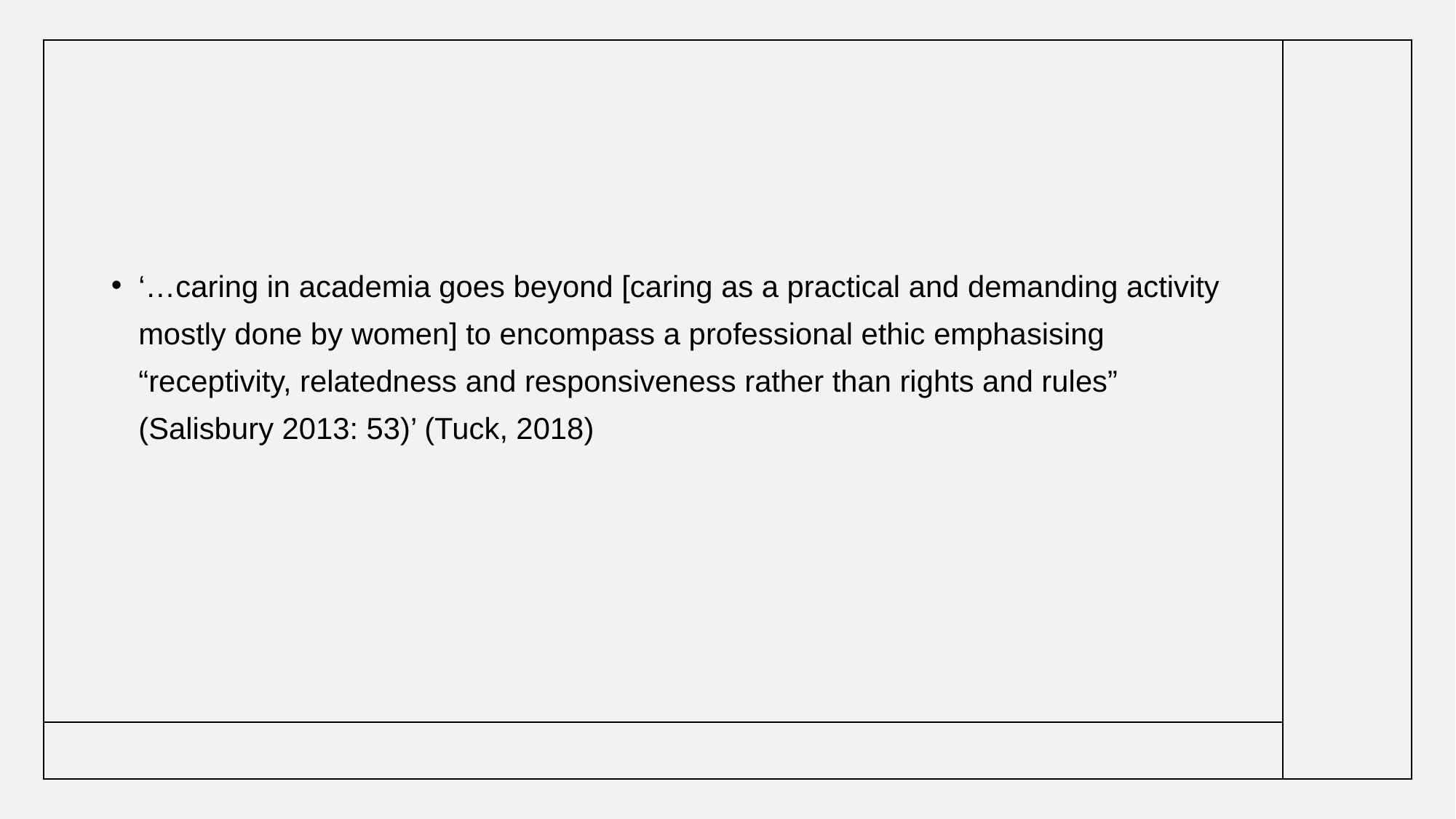

#
‘…caring in academia goes beyond [caring as a practical and demanding activity mostly done by women] to encompass a professional ethic emphasising “receptivity, relatedness and responsiveness rather than rights and rules” (Salisbury 2013: 53)’ (Tuck, 2018)